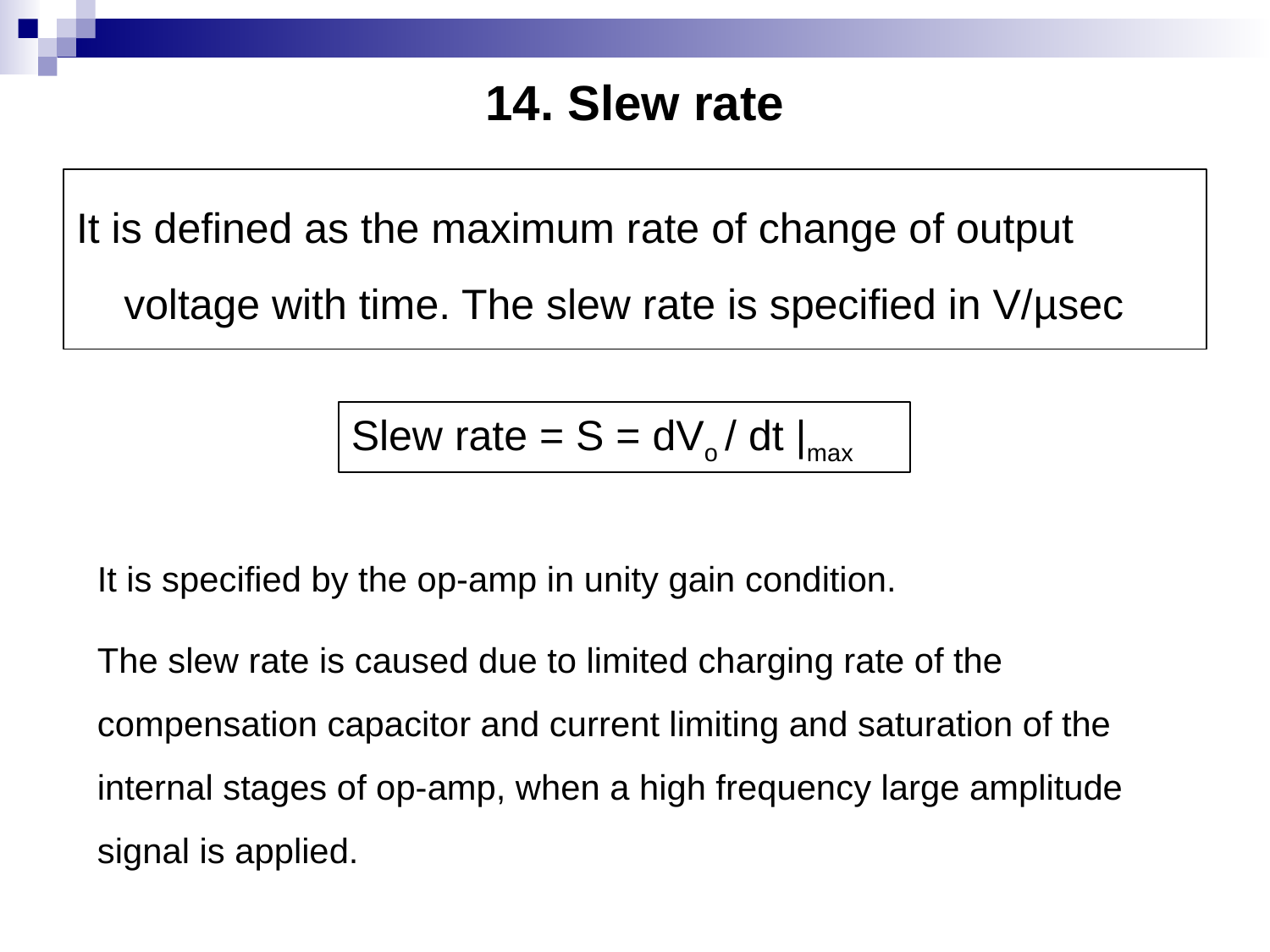

# 14. Slew rate
It is defined as the maximum rate of change of output voltage with time. The slew rate is specified in V/µsec
Slew rate = S = dVo / dt |max
It is specified by the op-amp in unity gain condition.
The slew rate is caused due to limited charging rate of the compensation capacitor and current limiting and saturation of the internal stages of op-amp, when a high frequency large amplitude signal is applied.